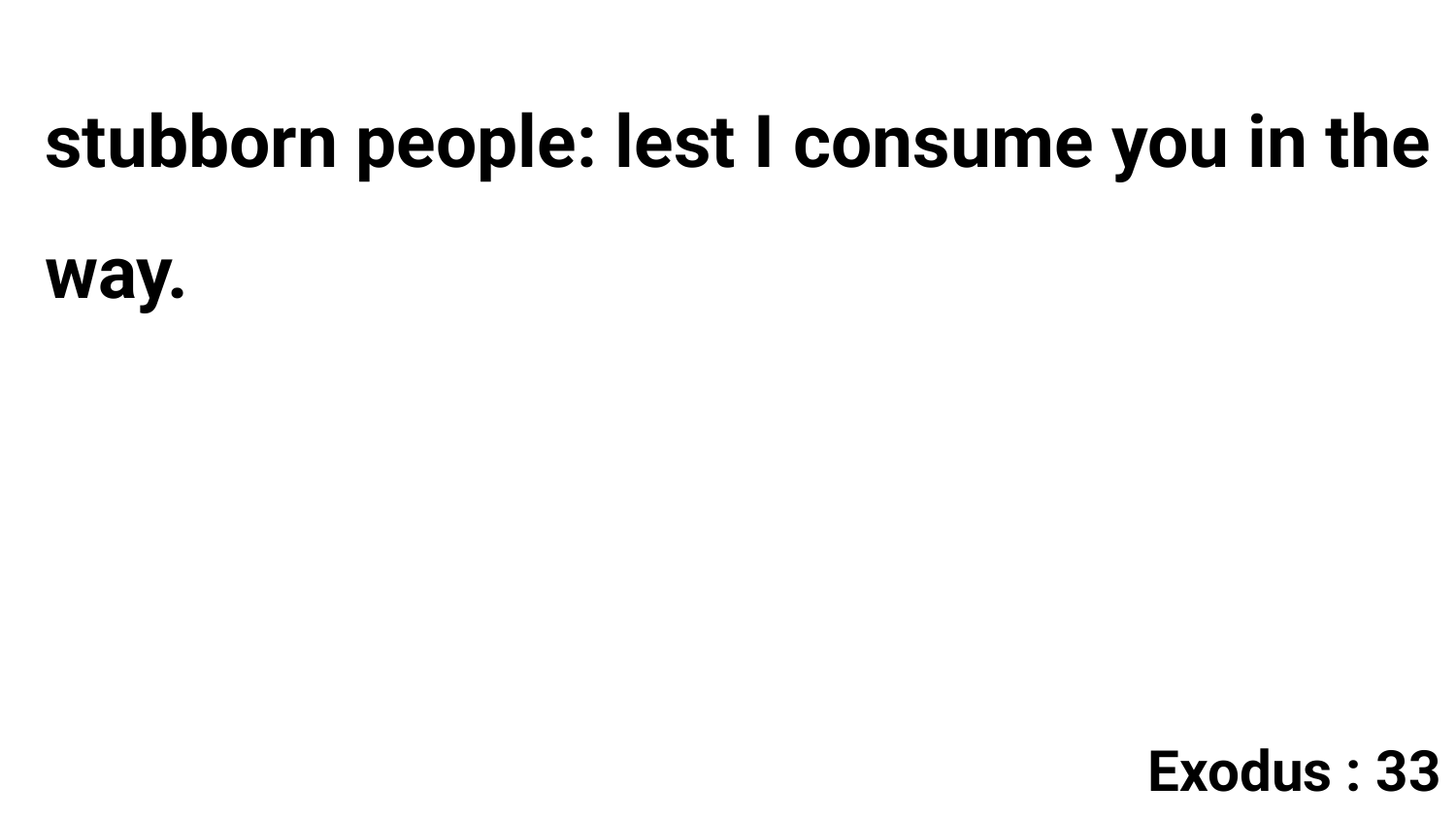

stubborn people: lest I consume you in the way.
Exodus : 33